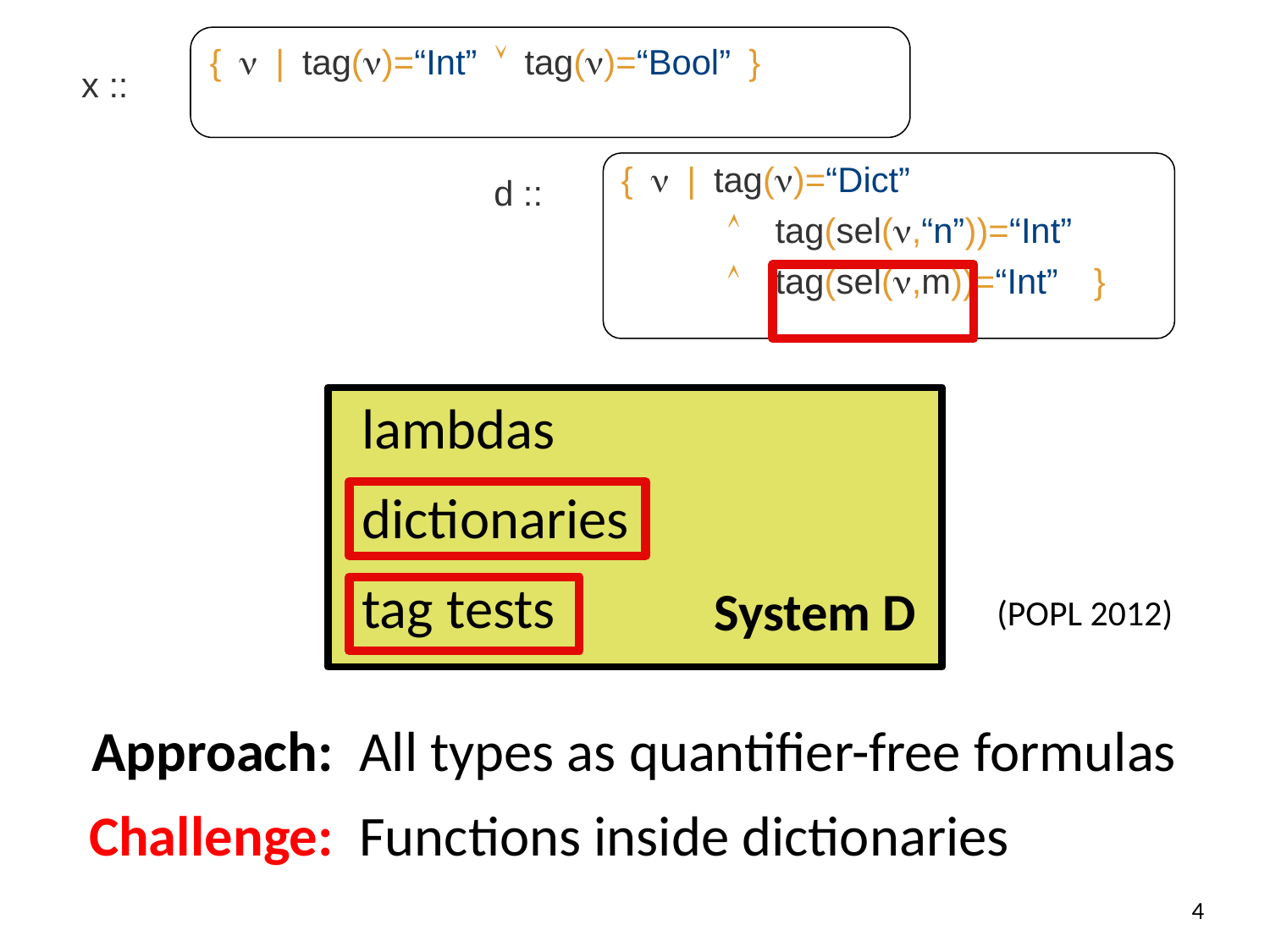

x ::
{ ν | tag(ν)=“Int” ∨ tag(ν)=“Bool” }

{ ν | tag(ν)=“Dict”
      ∧  tag(sel(ν,“n”))=“Int”
      ∧  tag(sel(ν,m))=“Int”  }

d ::

lambdas
dictionaries
tag tests
System D

(POPL 2012)
Approach:
All types as quantifier-free formulas
Challenge:
Functions inside dictionaries
4